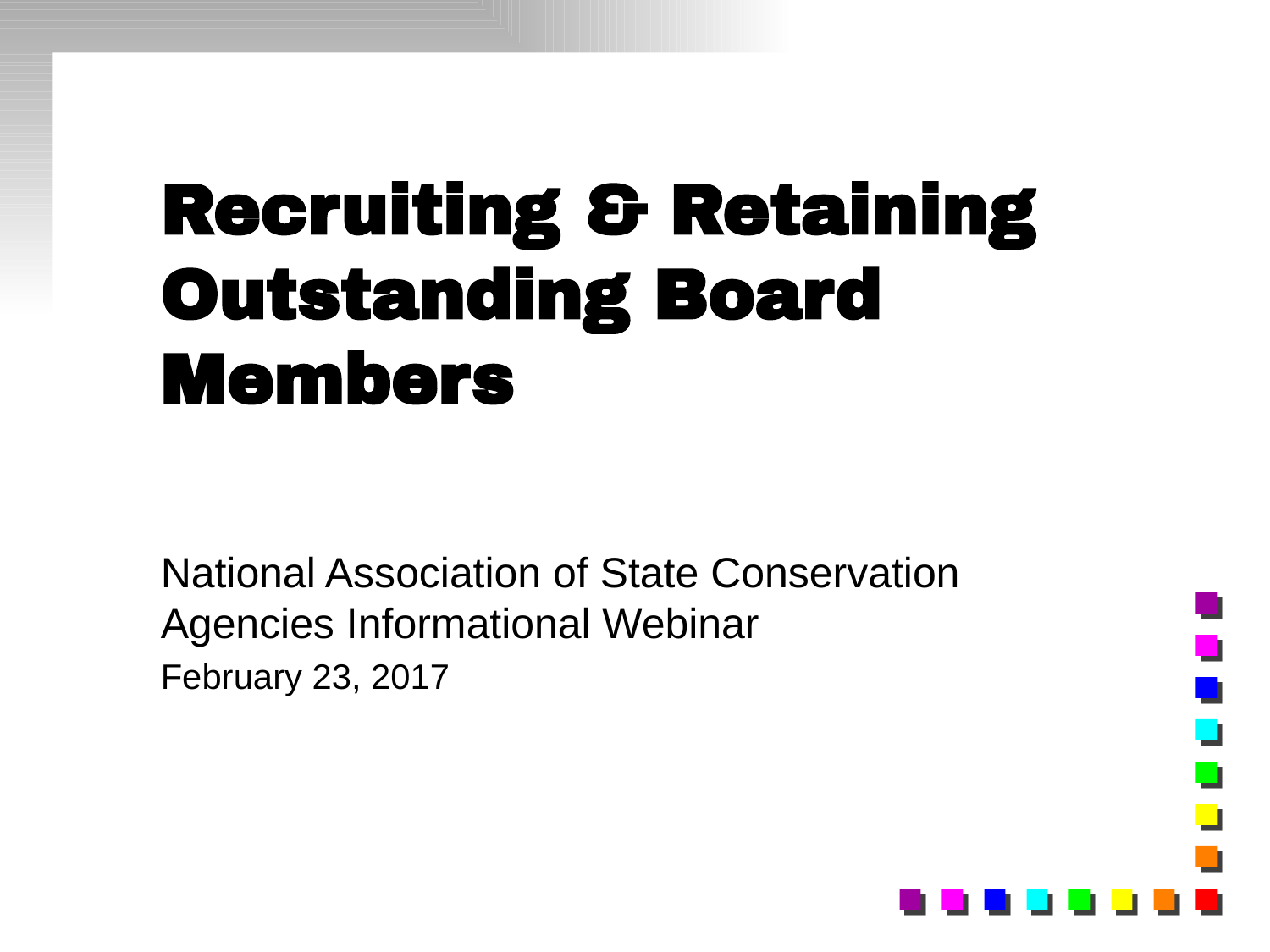

# Recruiting & Retaining Outstanding Board Members
National Association of State Conservation Agencies Informational Webinar
February 23, 2017